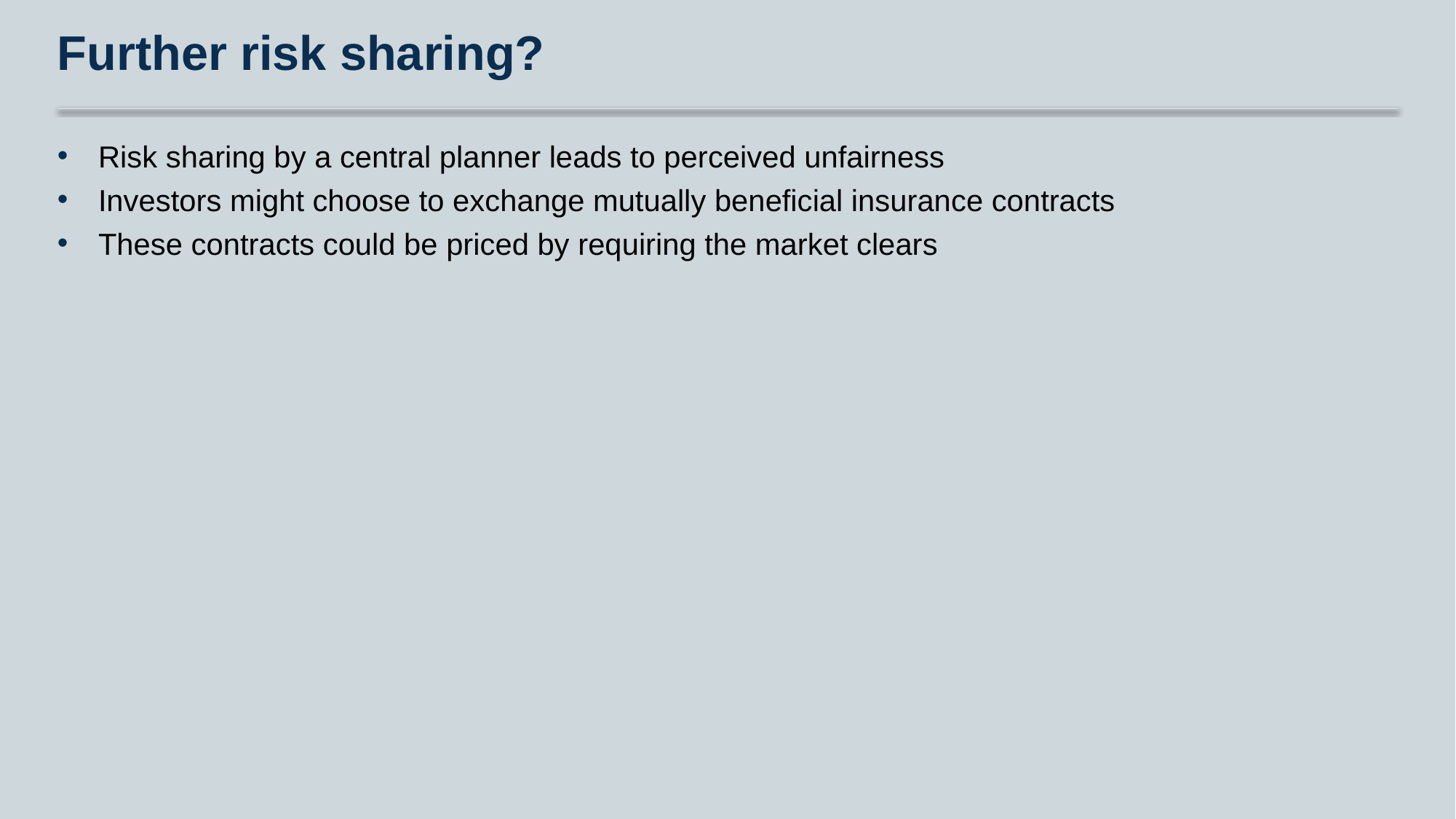

# Further risk sharing?
Risk sharing by a central planner leads to perceived unfairness
Investors might choose to exchange mutually beneficial insurance contracts
These contracts could be priced by requiring the market clears